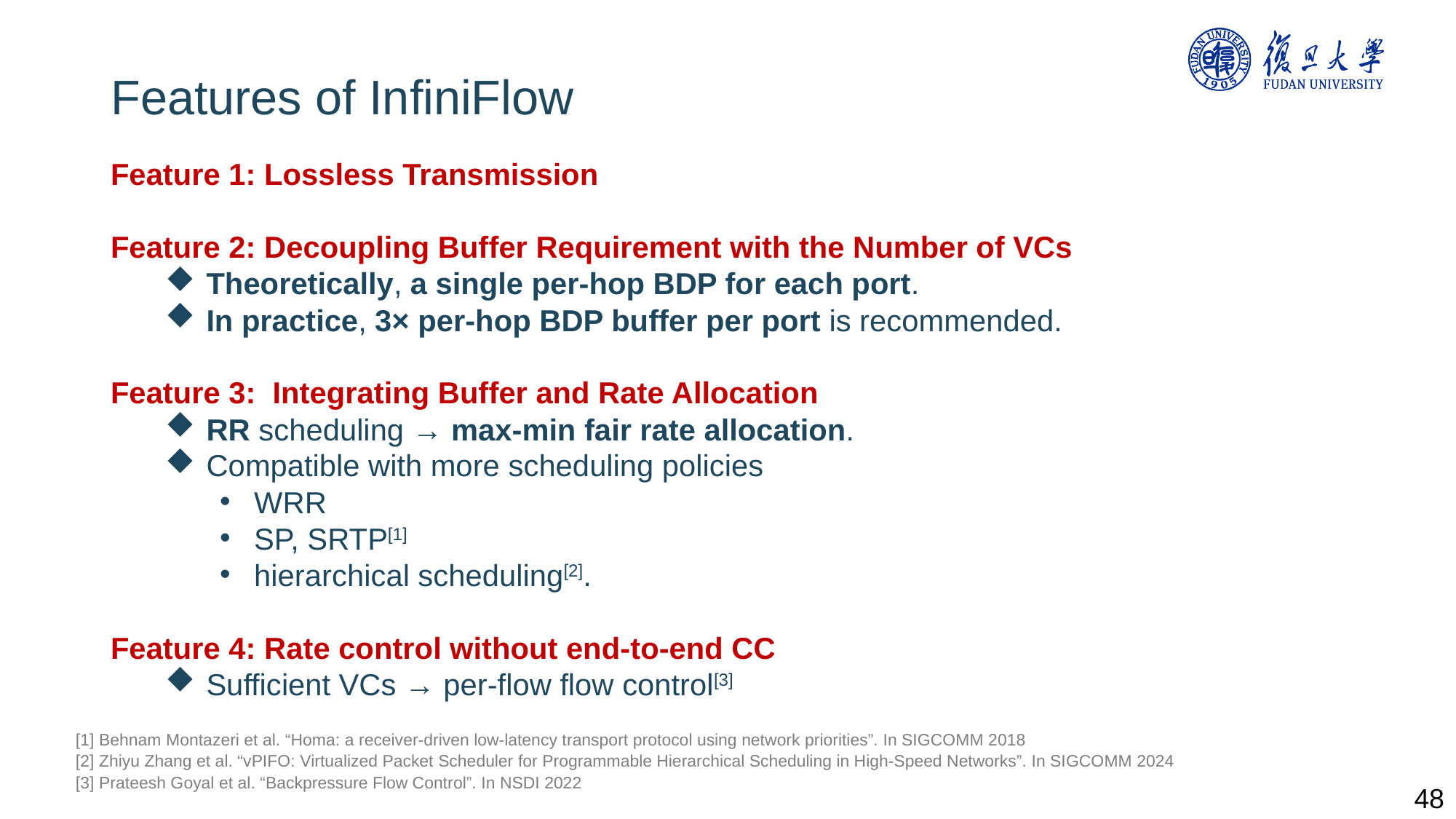

48

Features of InfiniFlow

Feature 1: Lossless Transmission

Feature 2: Decoupling Buffer Requirement with the Number of VCs
Theoretically, a single per-hop BDP for each port.
In practice, 3× per-hop BDP buffer per port is recommended.

Feature 3:  Integrating Buffer and Rate Allocation
RR scheduling → max-min fair rate allocation.
Compatible with more scheduling policies
WRR
SP, SRTP[1]
hierarchical scheduling[2].

Feature 4: Rate control without end-to-end CC
Sufficient VCs → per-flow flow control[3]
[1] Behnam Montazeri et al. “Homa: a receiver-driven low-latency transport protocol using network priorities”. In SIGCOMM 2018
[2] Zhiyu Zhang et al. “vPIFO: Virtualized Packet Scheduler for Programmable Hierarchical Scheduling in High-Speed Networks”. In SIGCOMM 2024
[3] Prateesh Goyal et al. “Backpressure Flow Control”. In NSDI 2022
48